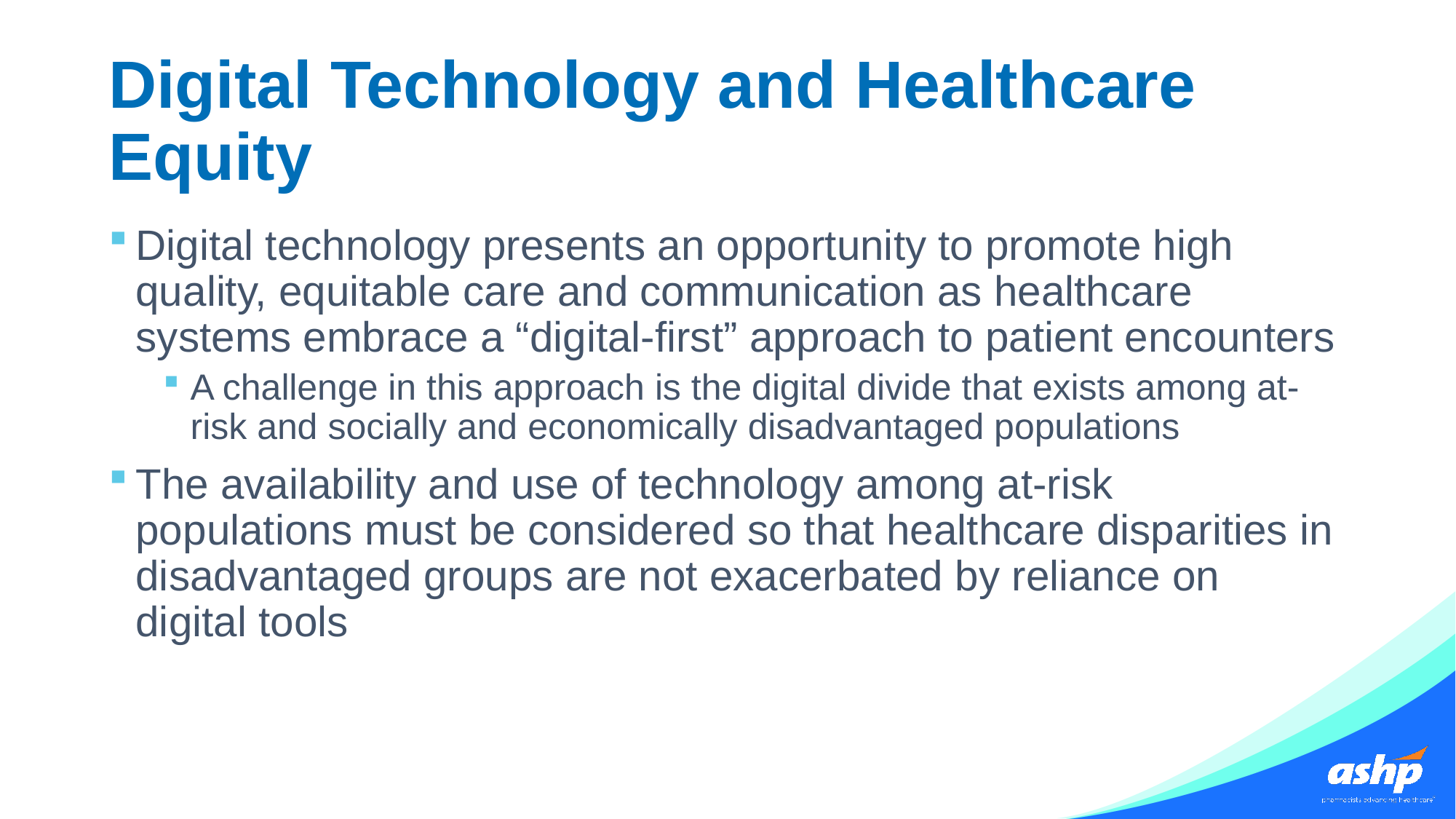

# Digital Technology and Healthcare Equity
Digital technology presents an opportunity to promote high quality, equitable care and communication as healthcare systems embrace a “digital-first” approach to patient encounters
A challenge in this approach is the digital divide that exists among at-risk and socially and economically disadvantaged populations
The availability and use of technology among at-risk populations must be considered so that healthcare disparities in disadvantaged groups are not exacerbated by reliance on digital tools